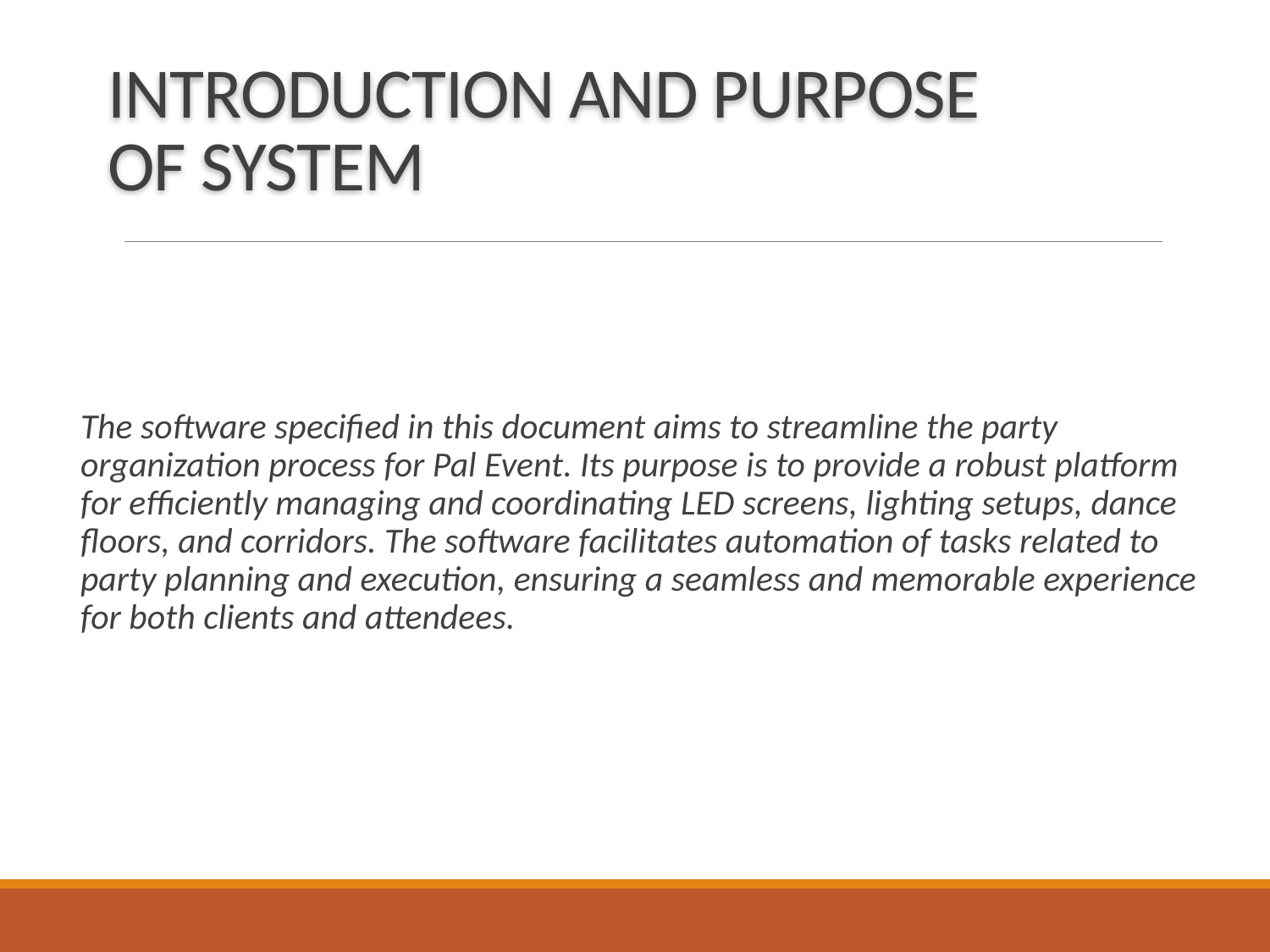

# INTRODUCTION and purpose of system
The software specified in this document aims to streamline the party organization process for Pal Event. Its purpose is to provide a robust platform for efficiently managing and coordinating LED screens, lighting setups, dance floors, and corridors. The software facilitates automation of tasks related to party planning and execution, ensuring a seamless and memorable experience for both clients and attendees.